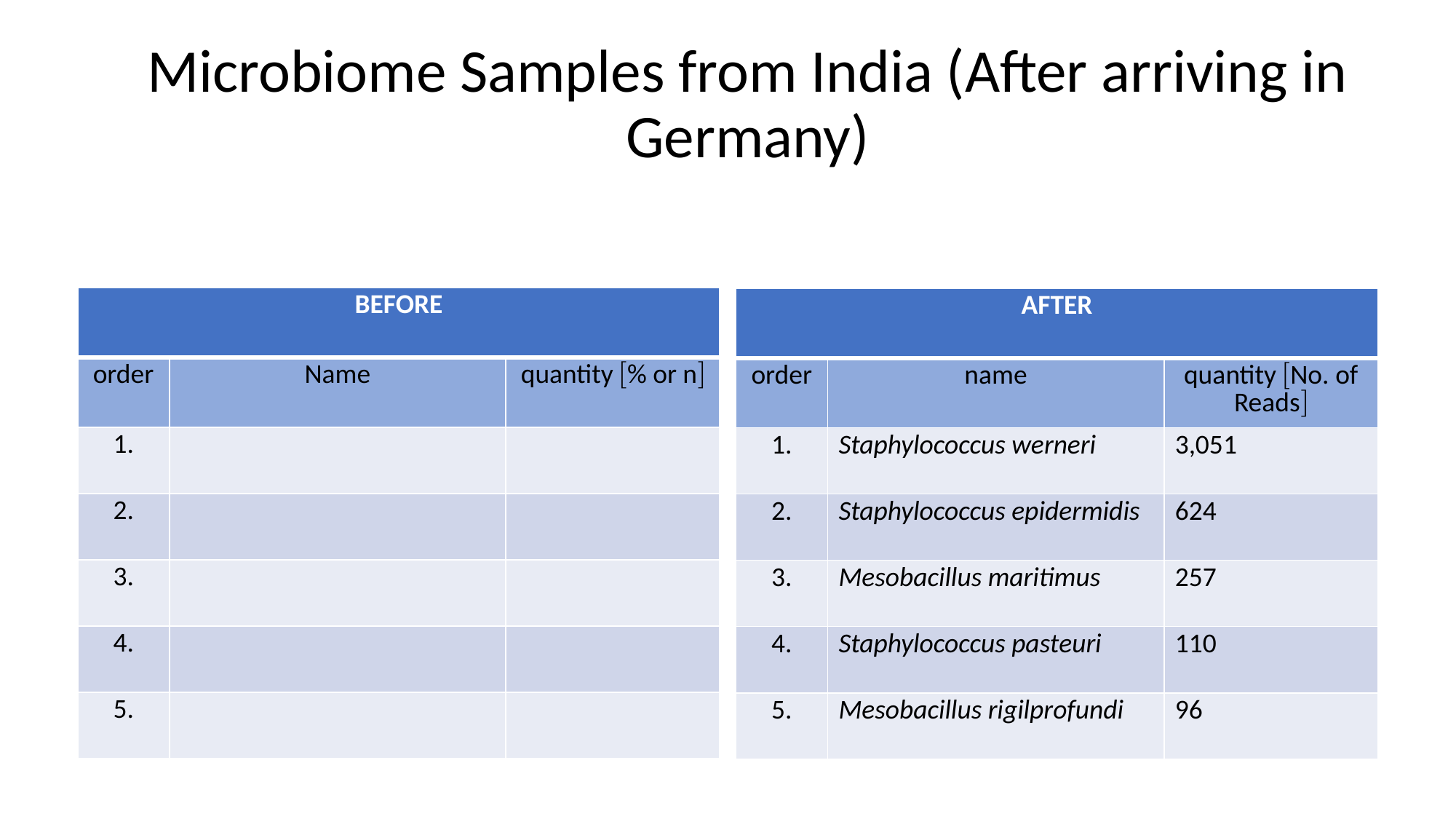

# Microbiome Samples from India (After arriving in Germany)
| BEFORE |  |  |
| --- | --- | --- |
| order | Name | quantity [% or n] |
| 1. |  |  |
| 2. |  |  |
| 3. |  |  |
| 4. |  |  |
| 5. |  |  |
| AFTER |  |  |
| --- | --- | --- |
| order | name | quantity [No. of Reads] |
| 1. | Staphylococcus werneri | 3,051 |
| 2. | Staphylococcus epidermidis | 624 |
| 3. | Mesobacillus maritimus | 257 |
| 4. | Staphylococcus pasteuri | 110 |
| 5. | Mesobacillus rigilprofundi | 96 |